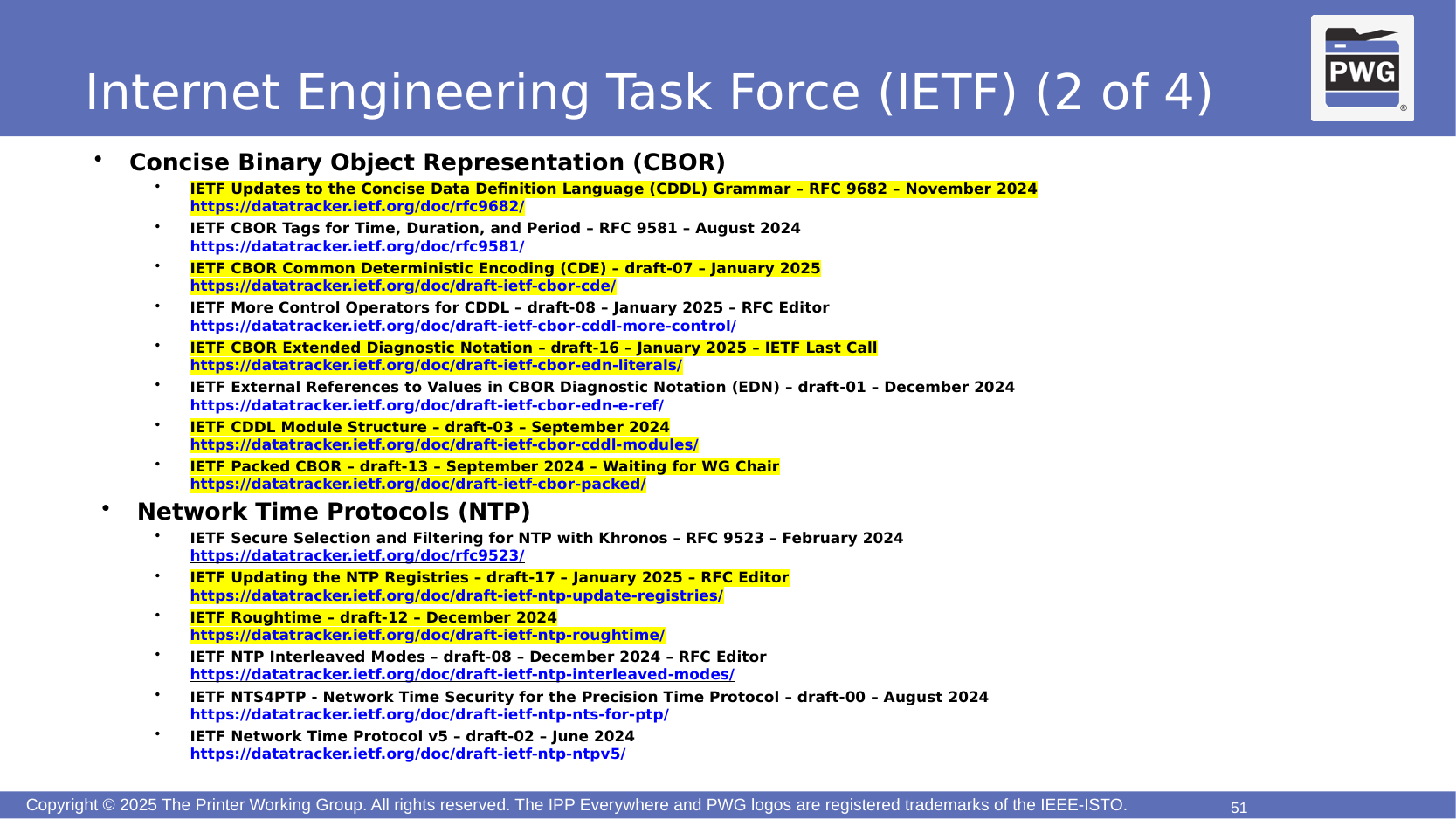

# Internet Engineering Task Force (IETF) (2 of 4)
Concise Binary Object Representation (CBOR)
IETF Updates to the Concise Data Definition Language (CDDL) Grammar – RFC 9682 – November 2024
https://datatracker.ietf.org/doc/rfc9682/
IETF CBOR Tags for Time, Duration, and Period – RFC 9581 – August 2024
https://datatracker.ietf.org/doc/rfc9581/
IETF CBOR Common Deterministic Encoding (CDE) – draft-07 – January 2025
https://datatracker.ietf.org/doc/draft-ietf-cbor-cde/
IETF More Control Operators for CDDL – draft-08 – January 2025 – RFC Editor
https://datatracker.ietf.org/doc/draft-ietf-cbor-cddl-more-control/
IETF CBOR Extended Diagnostic Notation – draft-16 – January 2025 – IETF Last Call
https://datatracker.ietf.org/doc/draft-ietf-cbor-edn-literals/
IETF External References to Values in CBOR Diagnostic Notation (EDN) – draft-01 – December 2024
https://datatracker.ietf.org/doc/draft-ietf-cbor-edn-e-ref/
IETF CDDL Module Structure – draft-03 – September 2024
https://datatracker.ietf.org/doc/draft-ietf-cbor-cddl-modules/
IETF Packed CBOR – draft-13 – September 2024 – Waiting for WG Chair
https://datatracker.ietf.org/doc/draft-ietf-cbor-packed/
Network Time Protocols (NTP)
IETF Secure Selection and Filtering for NTP with Khronos – RFC 9523 – February 2024
https://datatracker.ietf.org/doc/rfc9523/
IETF Updating the NTP Registries – draft-17 – January 2025 – RFC Editor
https://datatracker.ietf.org/doc/draft-ietf-ntp-update-registries/
IETF Roughtime – draft-12 – December 2024
https://datatracker.ietf.org/doc/draft-ietf-ntp-roughtime/
IETF NTP Interleaved Modes – draft-08 – December 2024 – RFC Editor
https://datatracker.ietf.org/doc/draft-ietf-ntp-interleaved-modes/
IETF NTS4PTP - Network Time Security for the Precision Time Protocol – draft-00 – August 2024
https://datatracker.ietf.org/doc/draft-ietf-ntp-nts-for-ptp/
IETF Network Time Protocol v5 – draft-02 – June 2024
https://datatracker.ietf.org/doc/draft-ietf-ntp-ntpv5/
51